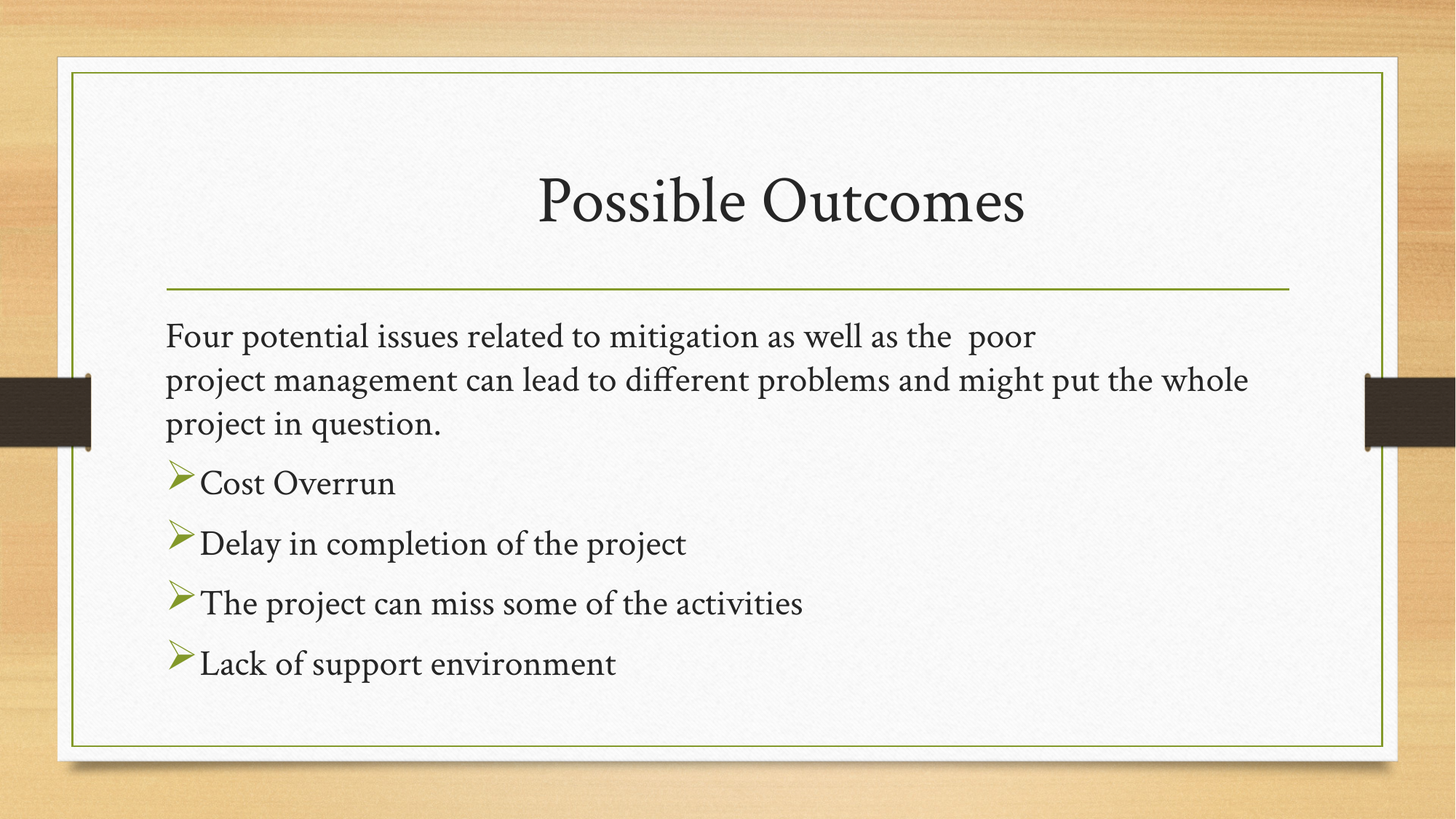

# Possible Outcomes
Four potential issues related to mitigation as well as the  poor project management can lead to different problems and might put the whole project in question.
Cost Overrun
Delay in completion of the project
The project can miss some of the activities
Lack of support environment